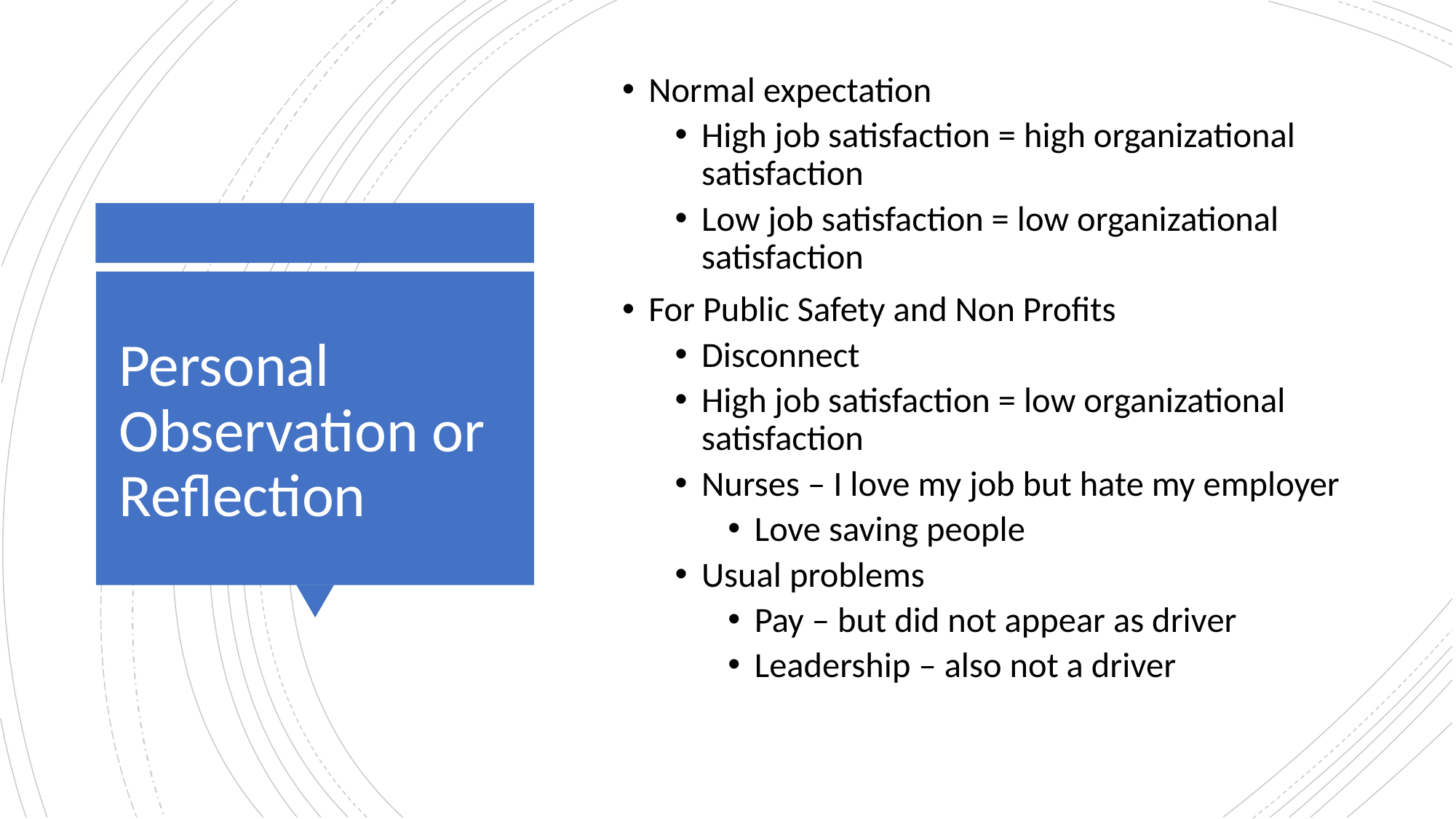

Normal expectation
High job satisfaction = high organizational satisfaction
Low job satisfaction = low organizational satisfaction
For Public Safety and Non Profits
Disconnect
High job satisfaction = low organizational satisfaction
Nurses – I love my job but hate my employer
Love saving people
Usual problems
Pay – but did not appear as driver
Leadership – also not a driver

# Personal Observation or Reflection